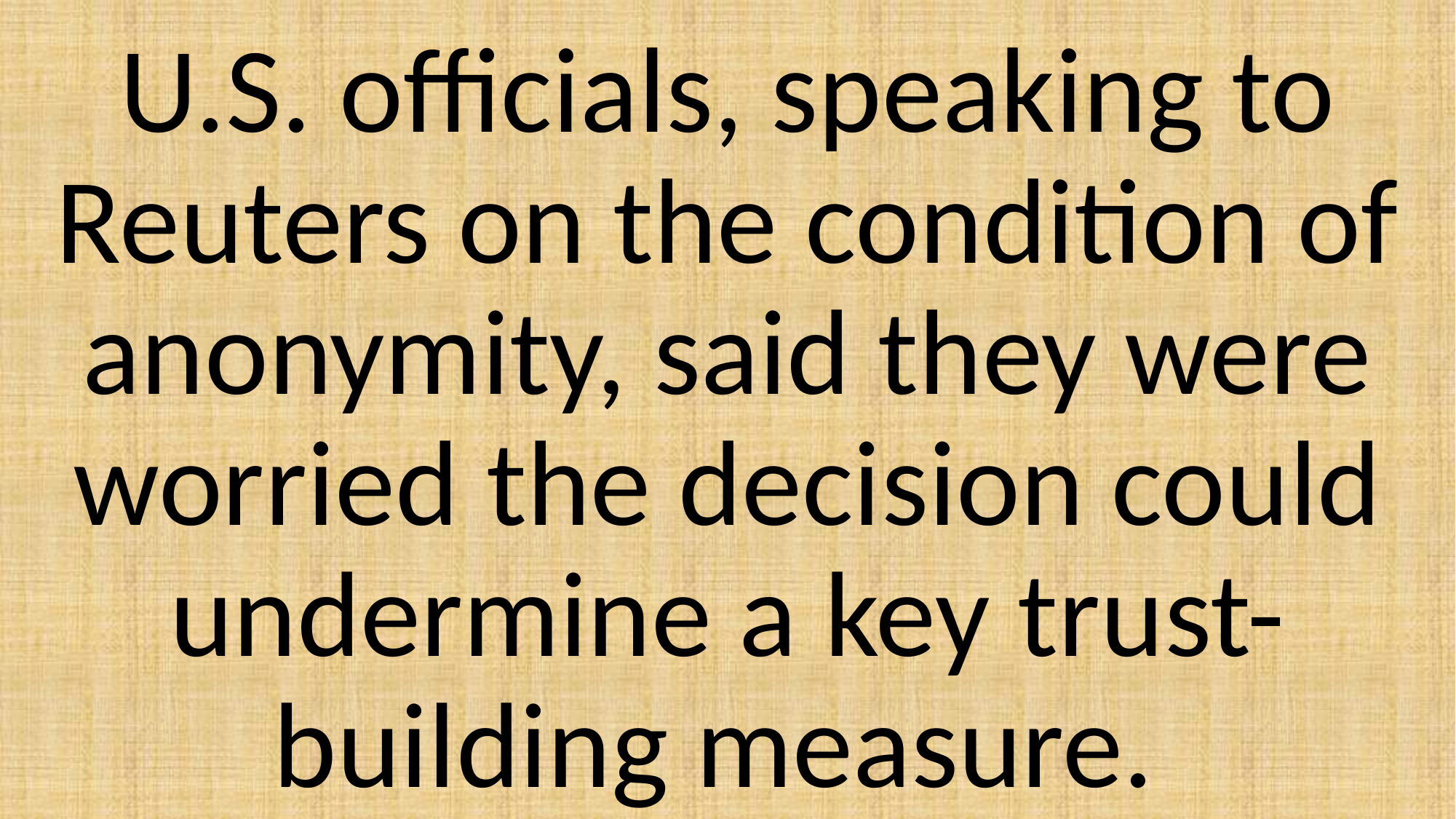

# U.S. officials, speaking to Reuters on the condition of anonymity, said they were worried the decision could undermine a key trust-building measure.